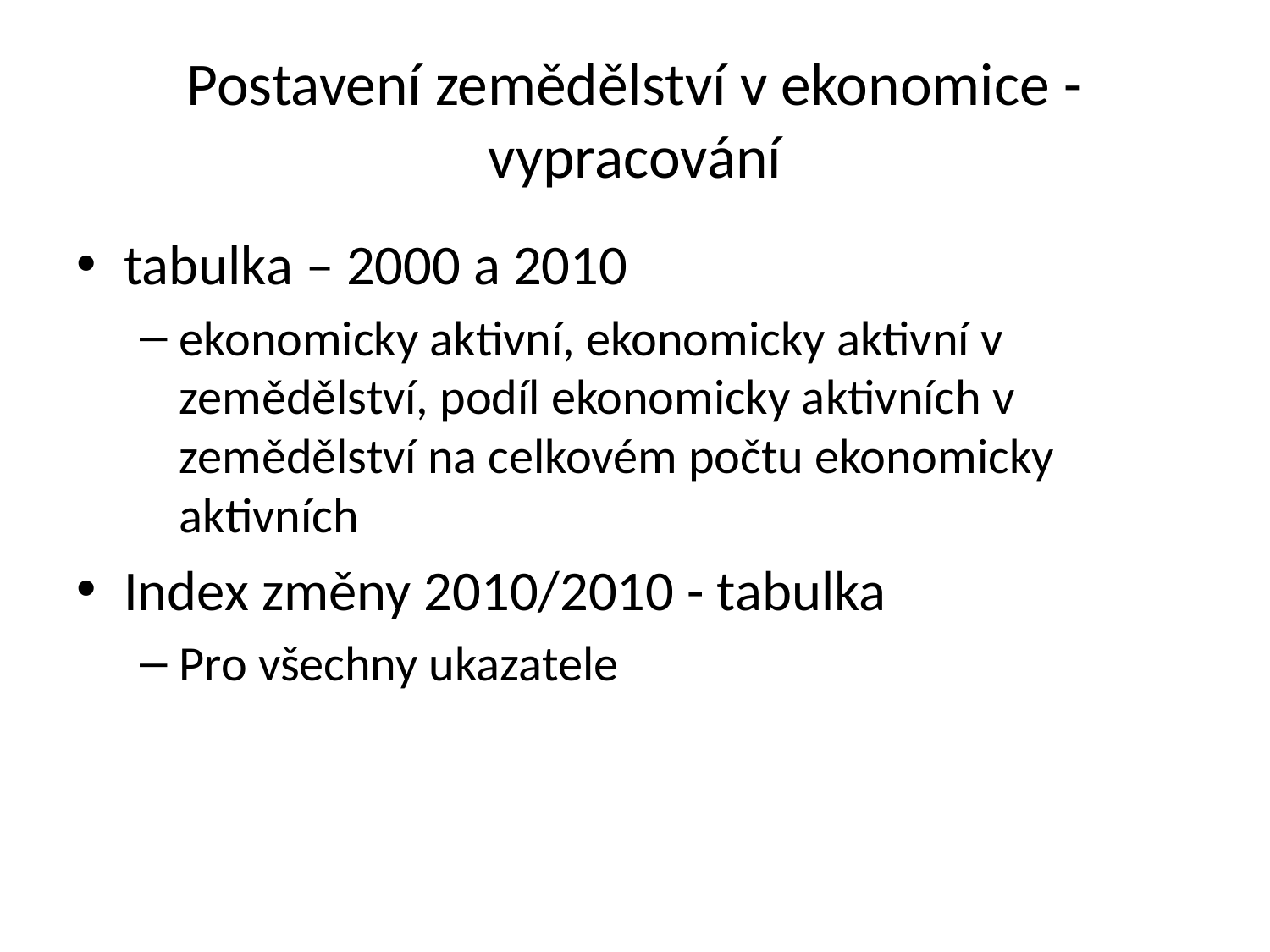

# Postavení zemědělství v ekonomice - vypracování
tabulka – 2000 a 2010
ekonomicky aktivní, ekonomicky aktivní v zemědělství, podíl ekonomicky aktivních v zemědělství na celkovém počtu ekonomicky aktivních
Index změny 2010/2010 - tabulka
Pro všechny ukazatele